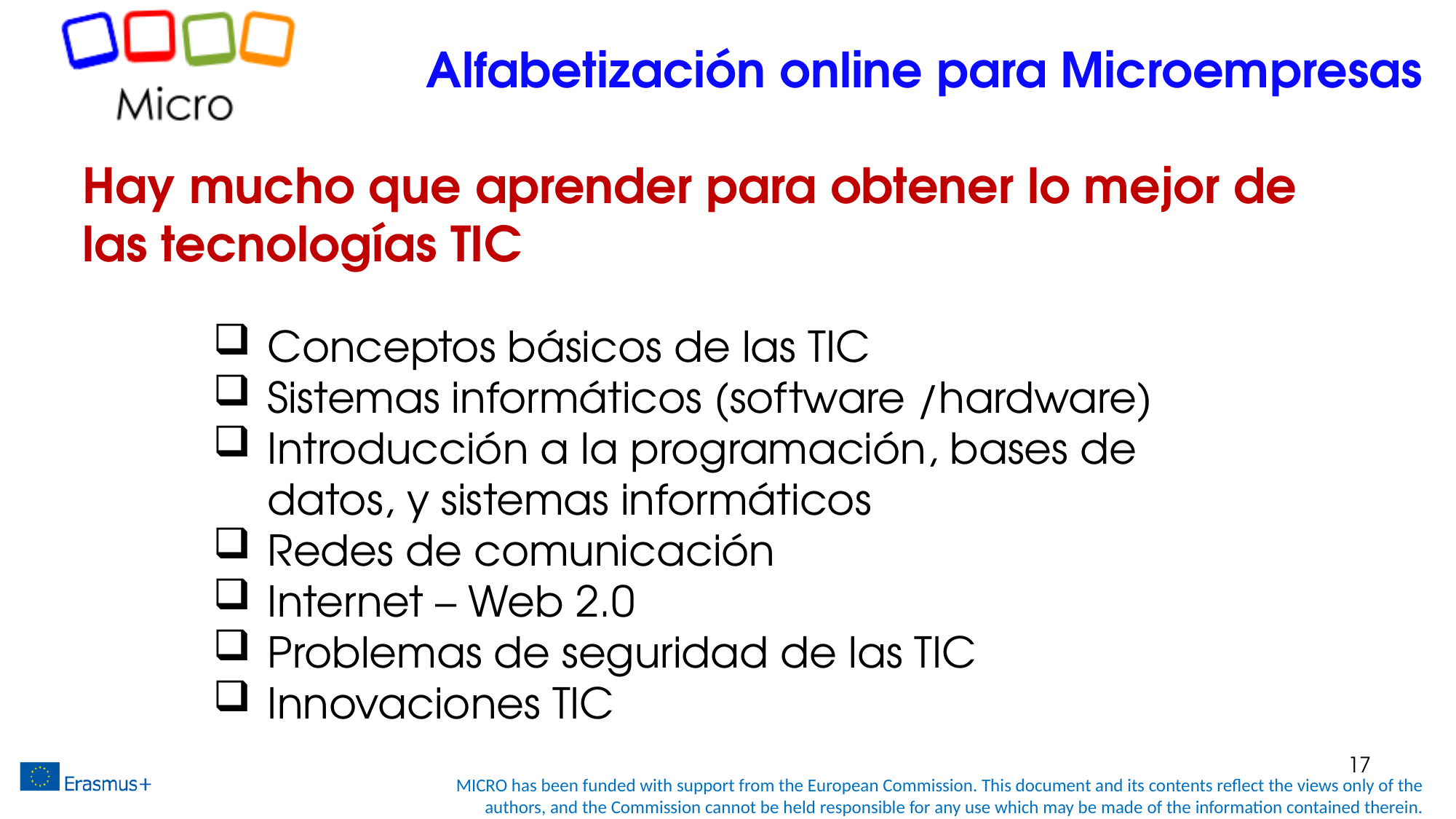

Alfabetización online para Microempresas
# Hay mucho que aprender para obtener lo mejor de las tecnologías TIC
Conceptos básicos de las TIC
Sistemas informáticos (software /hardware)
Introducción a la programación, bases de datos, y sistemas informáticos
Redes de comunicación
Internet – Web 2.0
Problemas de seguridad de las TIC
Innovaciones TIC
17